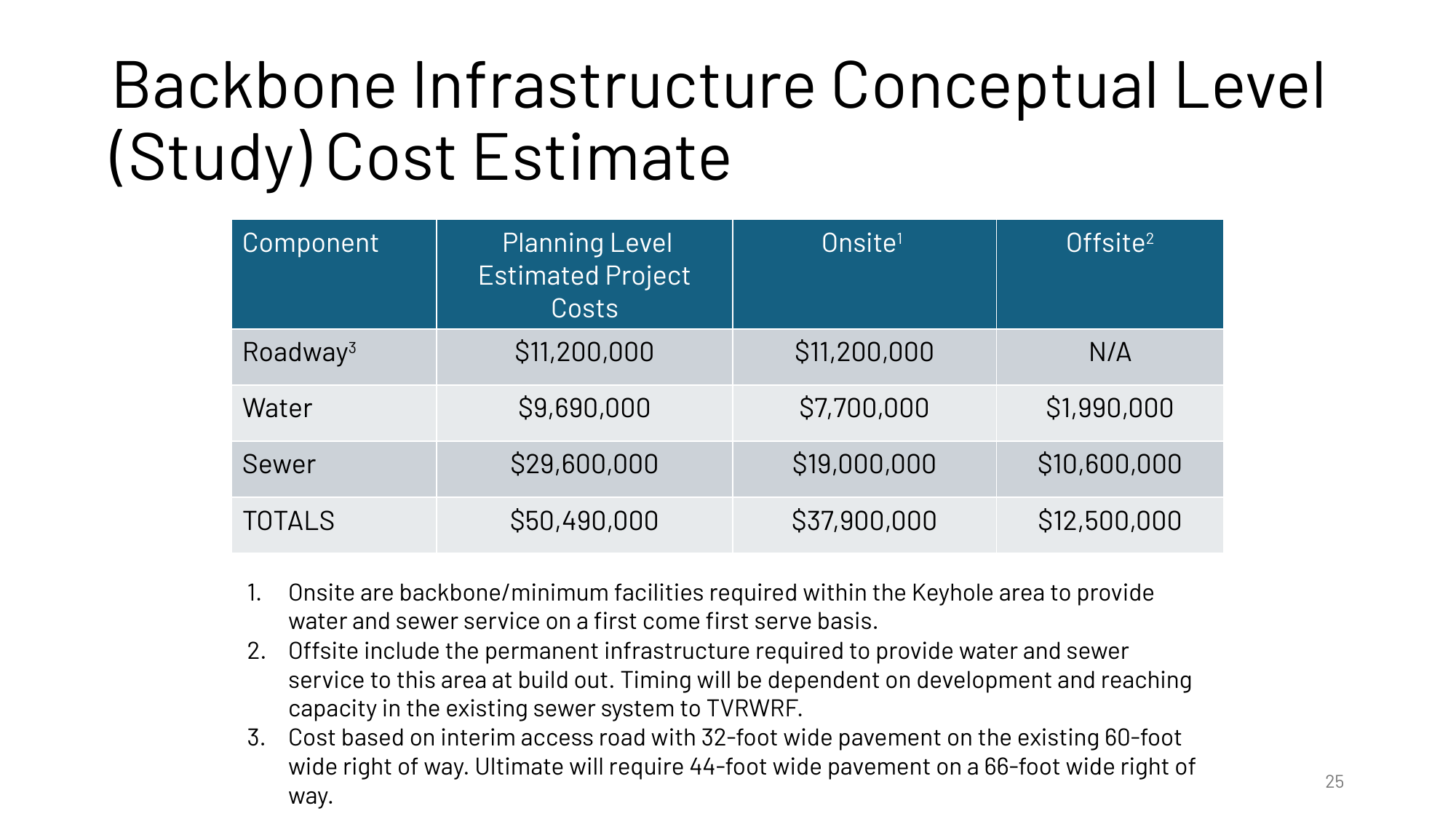

# Backbone Infrastructure Conceptual Level (Study) Cost Estimate
| Component | Planning Level Estimated Project Costs | Onsite1 | Offsite2 |
| --- | --- | --- | --- |
| Roadway3 | $11,200,000 | $11,200,000 | N/A |
| Water | $9,690,000 | $7,700,000 | $1,990,000 |
| Sewer | $29,600,000 | $19,000,000 | $10,600,000 |
| TOTALS | $50,490,000 | $37,900,000 | $12,500,000 |
Onsite are backbone/minimum facilities required within the Keyhole area to provide water and sewer service on a first come first serve basis.
Offsite include the permanent infrastructure required to provide water and sewer service to this area at build out. Timing will be dependent on development and reaching capacity in the existing sewer system to TVRWRF.
Cost based on interim access road with 32-foot wide pavement on the existing 60-foot wide right of way. Ultimate will require 44-foot wide pavement on a 66-foot wide right of way.
25